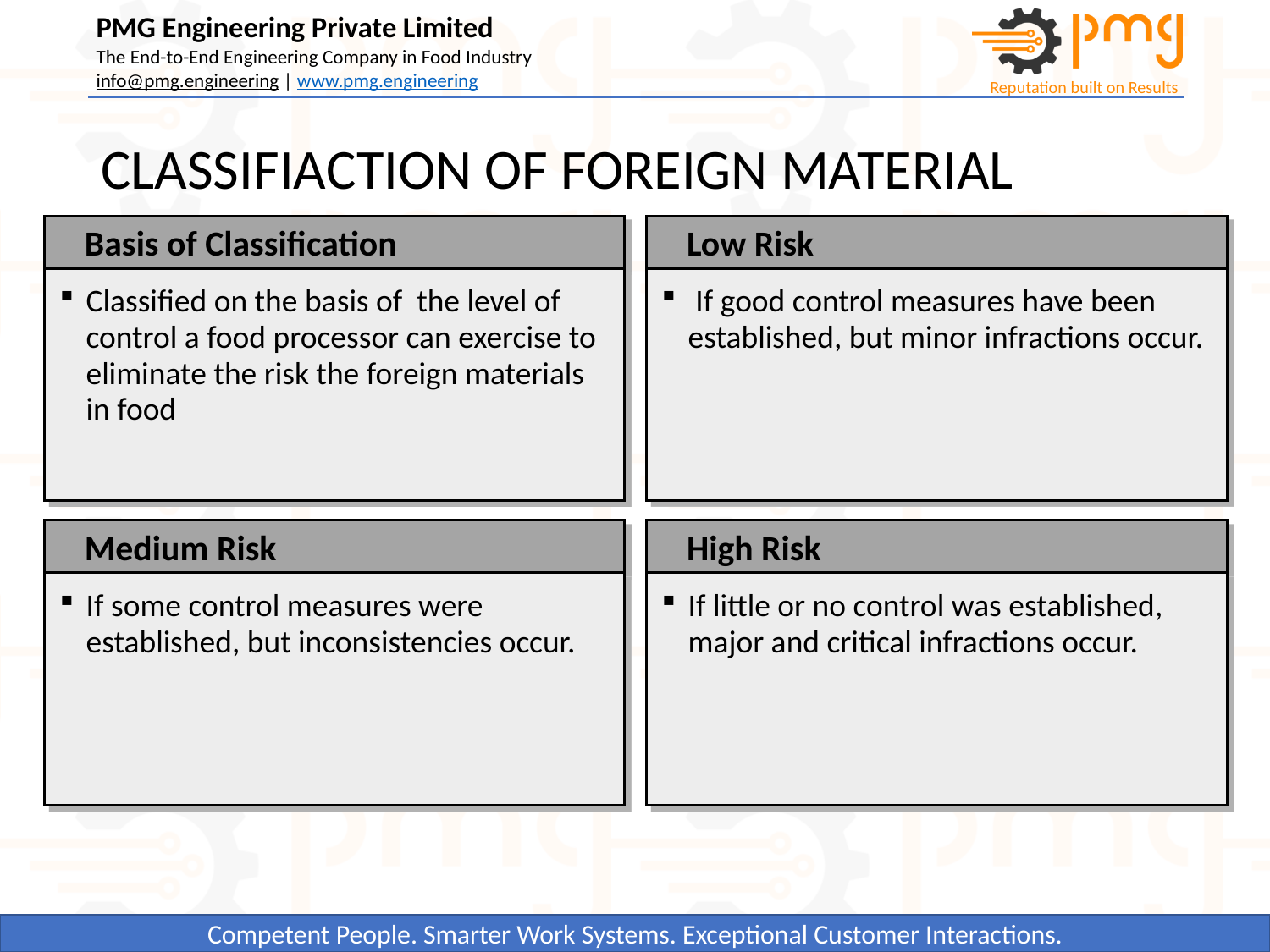

# CLASSIFIACTION OF FOREIGN MATERIAL
Basis of Classification
Low Risk
Classified on the basis of  the level of control a food processor can exercise to eliminate the risk the foreign materials in food
 If good control measures have been established, but minor infractions occur.
Medium Risk
High Risk
If some control measures were established, but inconsistencies occur.
If little or no control was established, major and critical infractions occur.